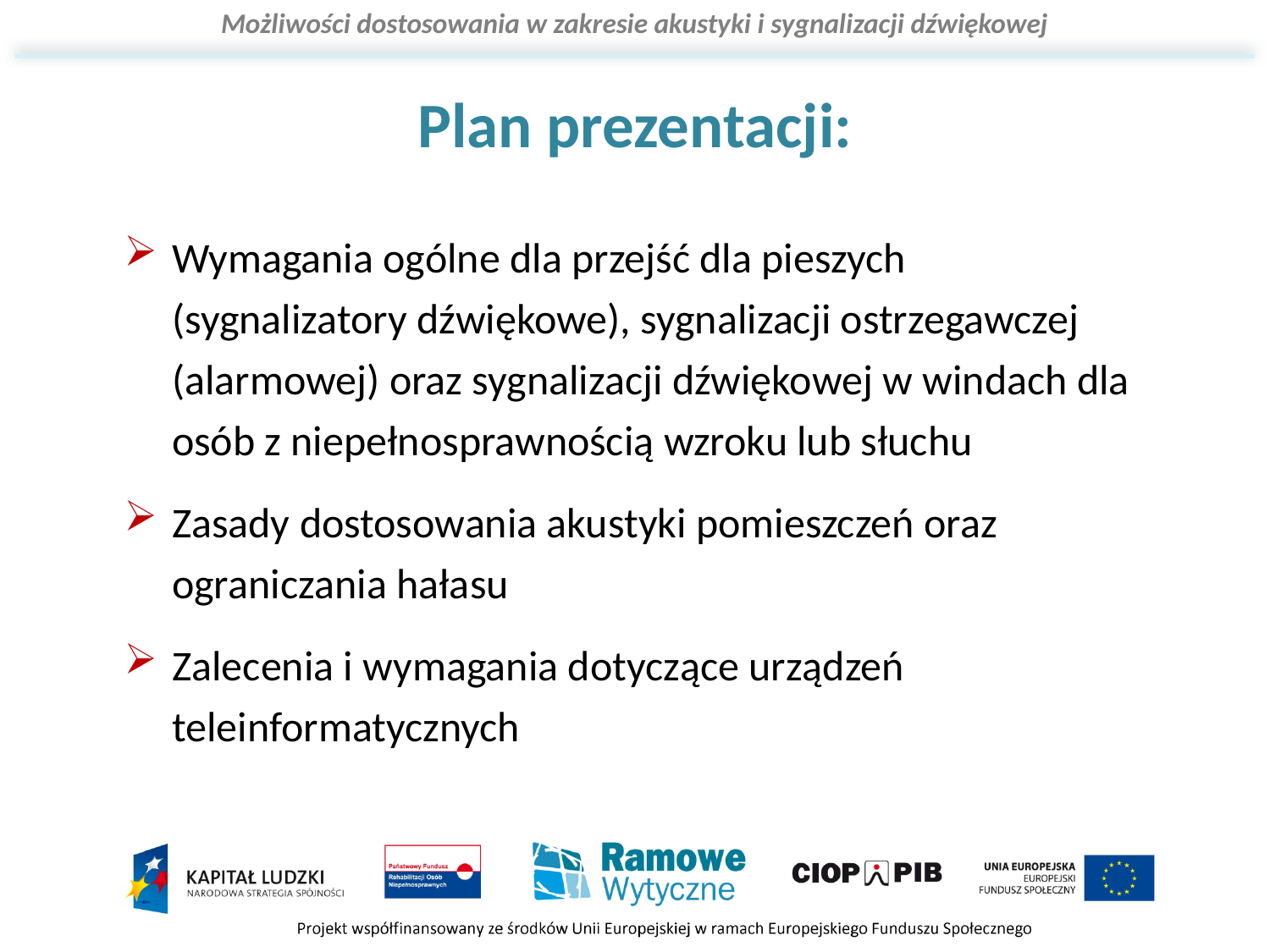

Plan prezentacji:
Wymagania ogólne dla przejść dla pieszych  (sygnalizatory dźwiękowe), sygnalizacji ostrzegawczej (alarmowej) oraz sygnalizacji dźwiękowej w windach dla osób z niepełnosprawnością wzroku lub słuchu
Zasady dostosowania akustyki pomieszczeń oraz ograniczania hałasu
Zalecenia i wymagania dotyczące urządzeń teleinformatycznych